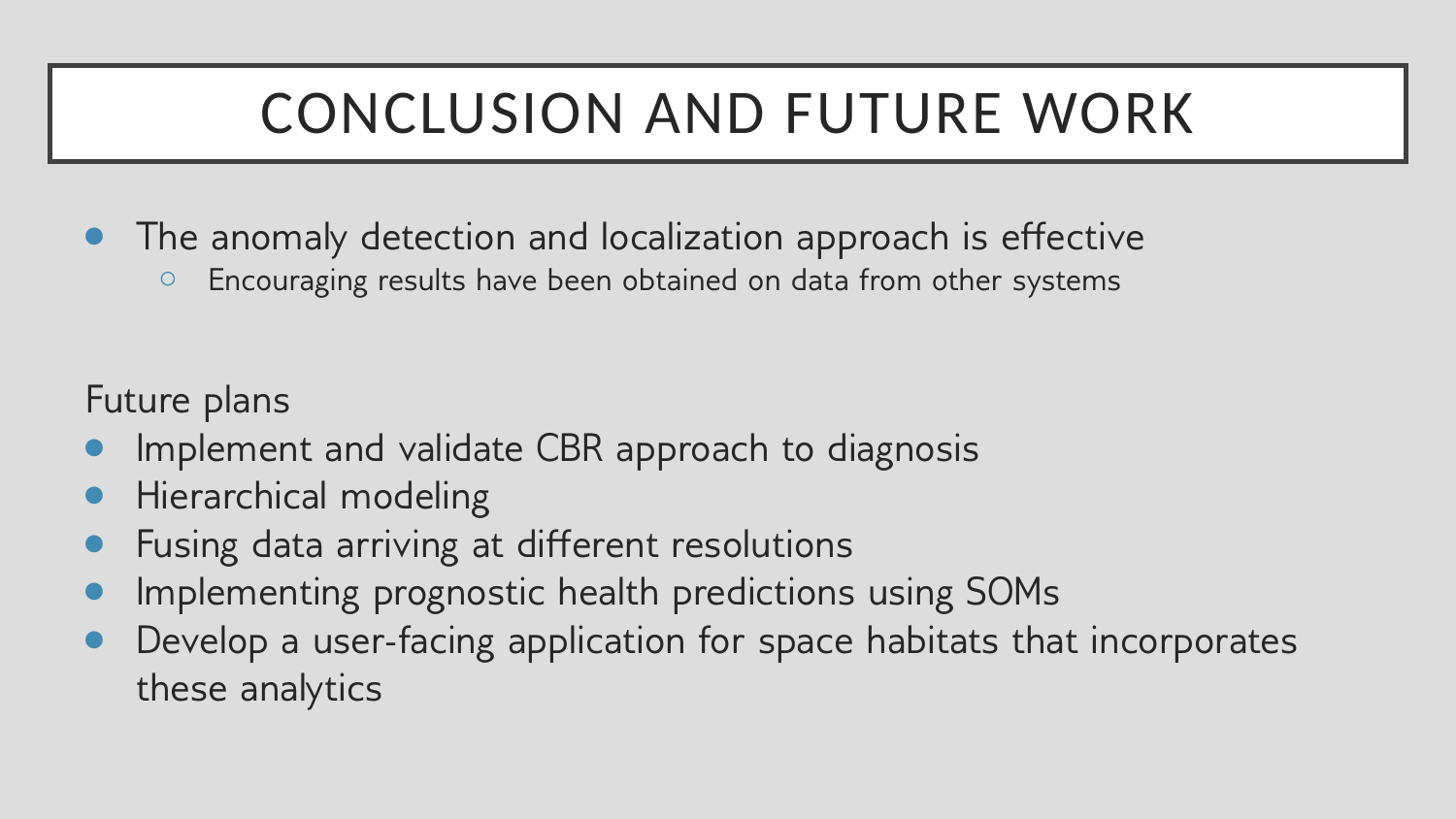

# Conclusion and Future Work
The anomaly detection and localization approach is effective
Encouraging results have been obtained on data from other systems

Future plans
Implement and validate CBR approach to diagnosis
Hierarchical modeling
Fusing data arriving at different resolutions
Implementing prognostic health predictions using SOMs
Develop a user-facing application for space habitats that incorporates these analytics